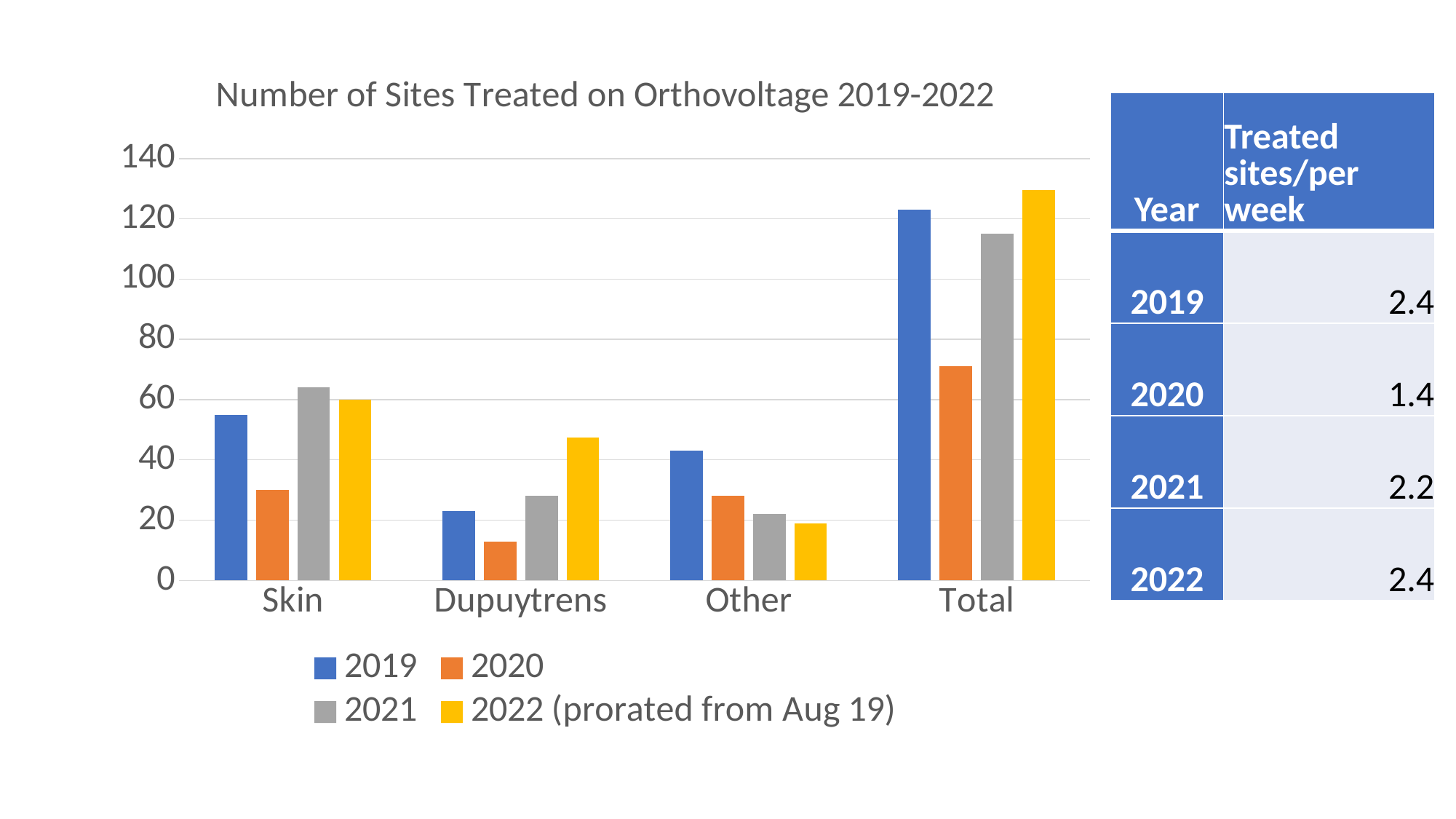

### Chart: Number of Sites Treated on Orthovoltage 2019-2022

| Category | 2019 | 2020 | 2021 | 2022 (prorated from Aug 19) |
|---|---|---|---|---|
| Skin | 55.0 | 30.0 | 64.0 | 60.04329004329005 |
| Dupuytrens | 23.0 | 13.0 | 28.0 | 47.4025974025974 |
| Other | 43.0 | 28.0 | 22.0 | 18.96103896103896 |
| Total | 123.0 | 71.0 | 115.0 | 129.56709956709958 |
| Year | Treated sites/per week |
| --- | --- |
| 2019 | 2.4 |
| 2020 | 1.4 |
| 2021 | 2.2 |
| 2022 | 2.4 |